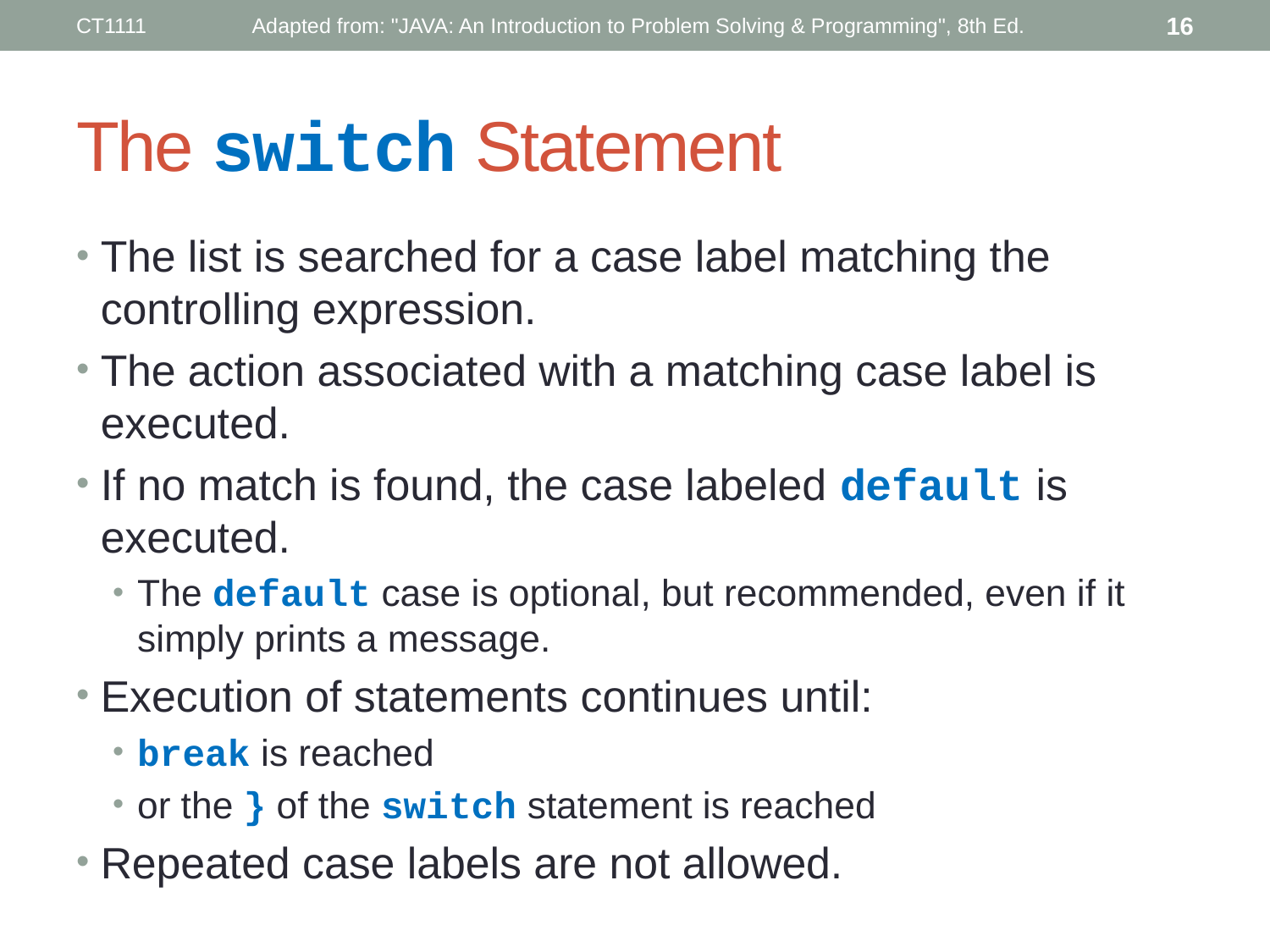

CT1111
Adapted from: "JAVA: An Introduction to Problem Solving & Programming", 8th Ed.
16
# The switch Statement
The list is searched for a case label matching the controlling expression.
The action associated with a matching case label is executed.
If no match is found, the case labeled default is executed.
The default case is optional, but recommended, even if it simply prints a message.
Execution of statements continues until:
break is reached
or the } of the switch statement is reached
Repeated case labels are not allowed.